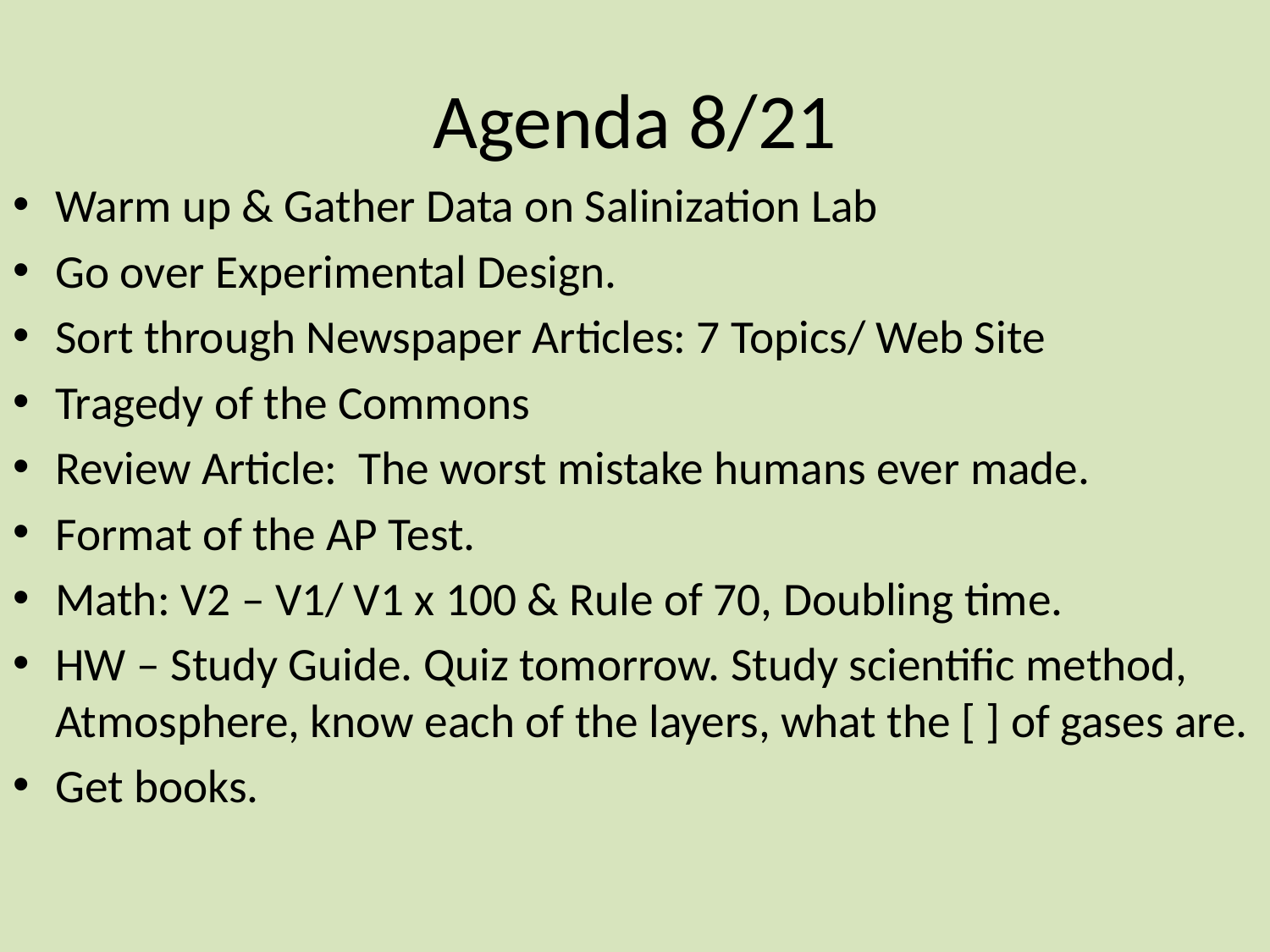

# Agenda 8/21
Warm up & Gather Data on Salinization Lab
Go over Experimental Design.
Sort through Newspaper Articles: 7 Topics/ Web Site
Tragedy of the Commons
Review Article:  The worst mistake humans ever made.
Format of the AP Test.
Math: V2 – V1/ V1 x 100 & Rule of 70, Doubling time.
HW – Study Guide. Quiz tomorrow. Study scientific method, Atmosphere, know each of the layers, what the [ ] of gases are.
Get books.